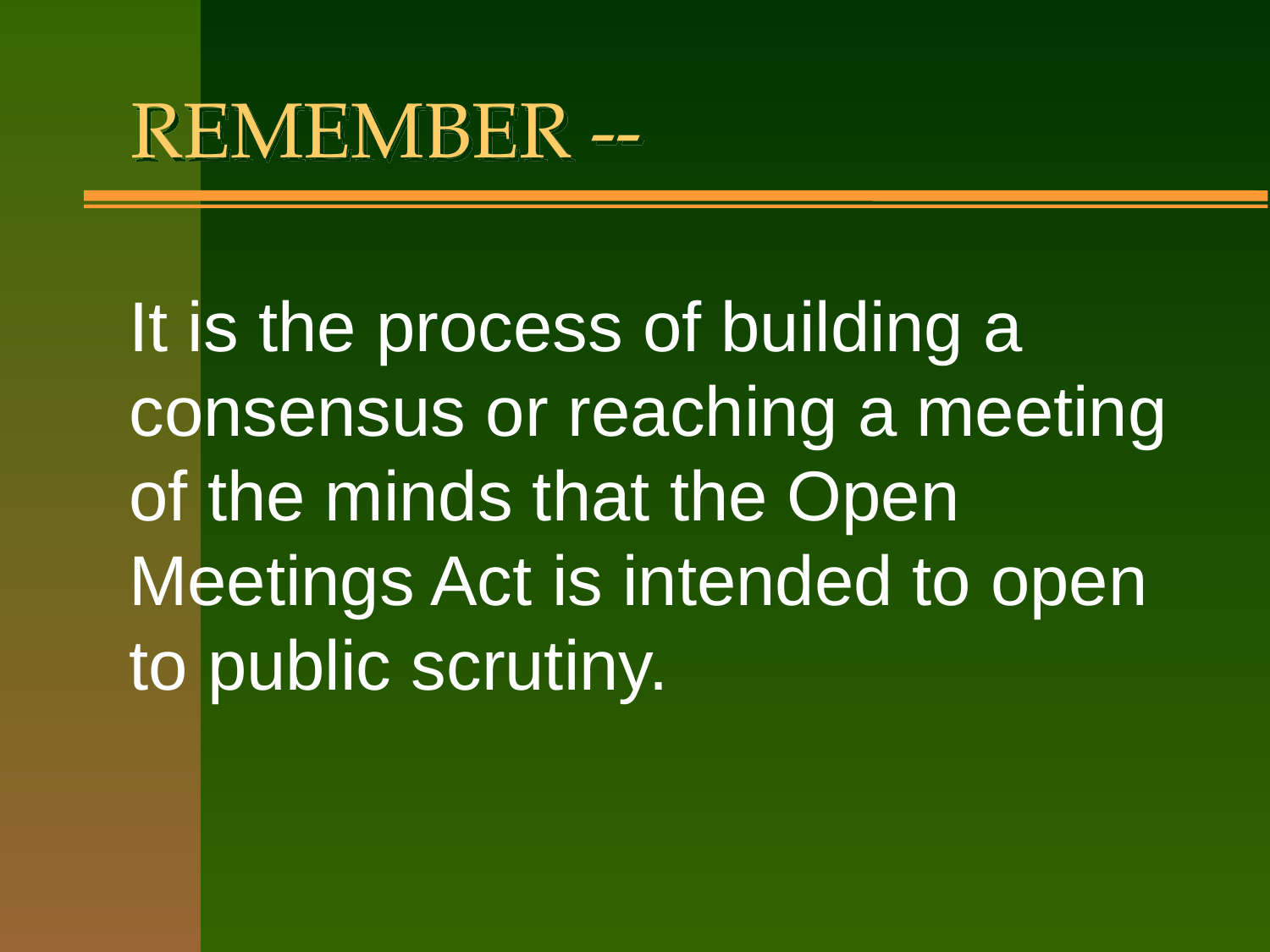

# REMEMBER --
It is the process of building a consensus or reaching a meeting of the minds that the Open Meetings Act is intended to open to public scrutiny.